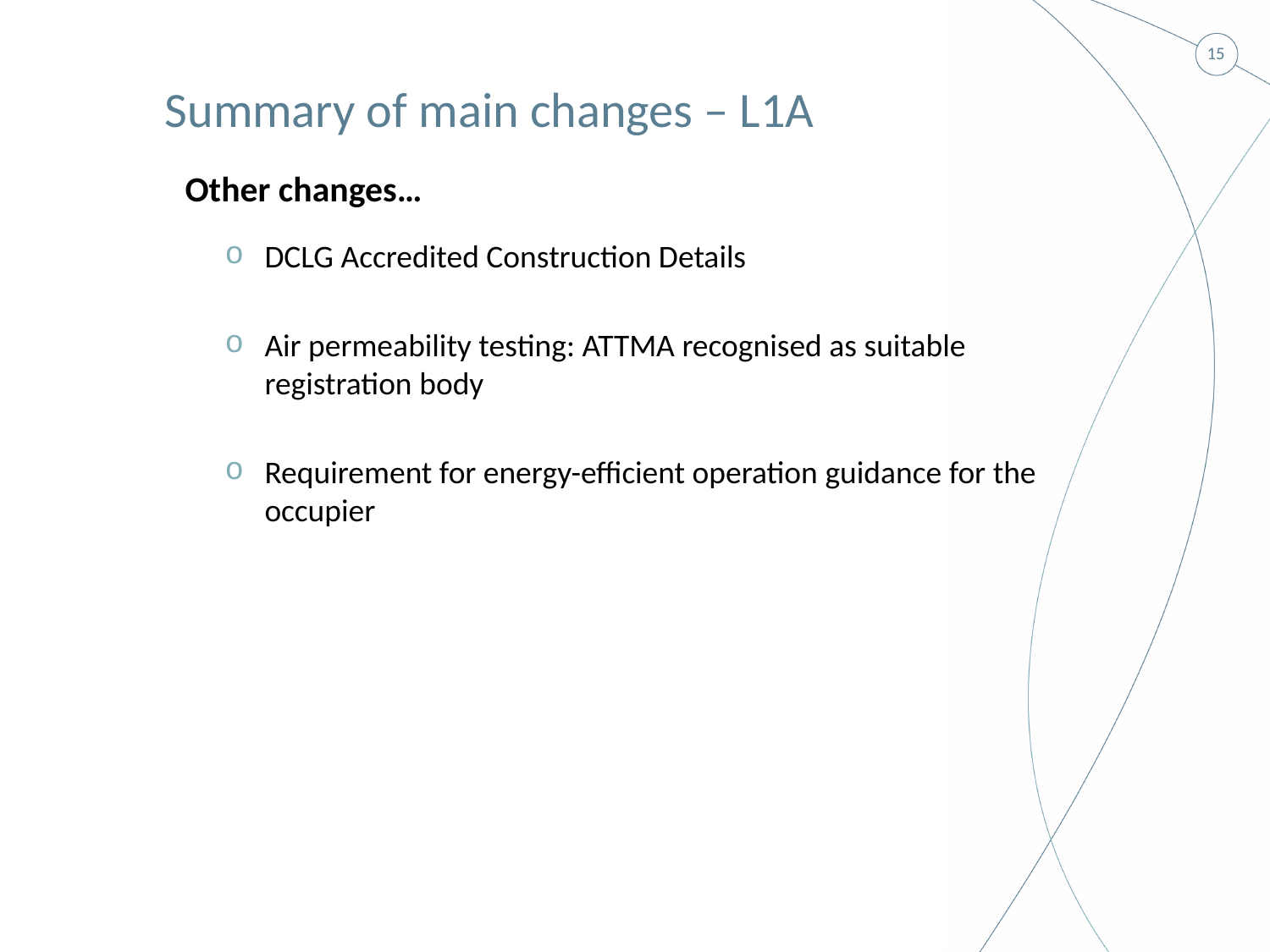

# Summary of main changes – L1A
Other changes…
DCLG Accredited Construction Details

Air permeability testing: ATTMA recognised as suitable registration body

Requirement for energy-efficient operation guidance for the occupier